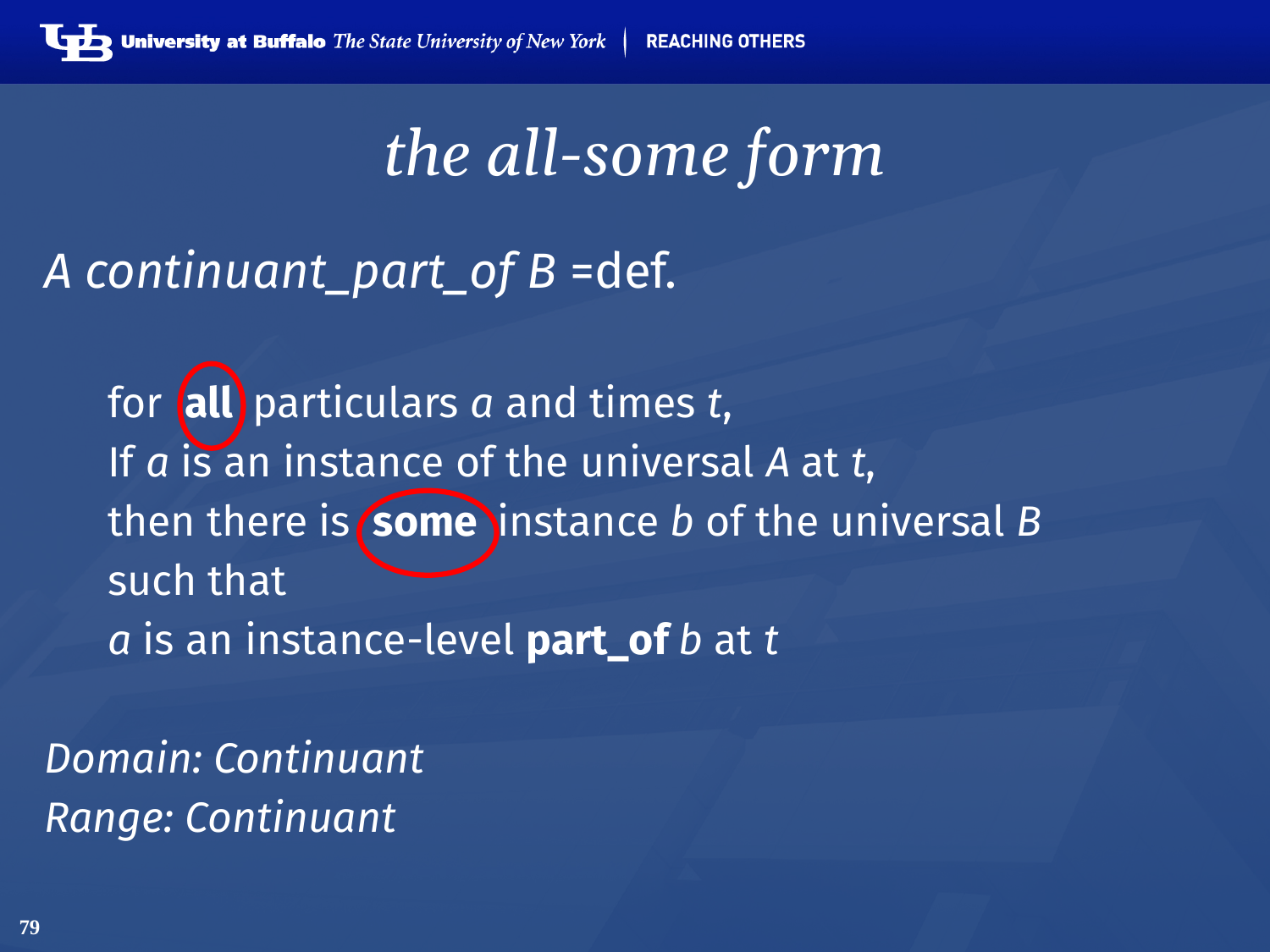

79
# the all-some form
A continuant_part_of B =def.

for  all  particulars a and times t,
If a is an instance of the universal A at t,
then there is  some  instance b of the universal B
such that
a is an instance-level part_of b at t

Domain: Continuant
Range: Continuant